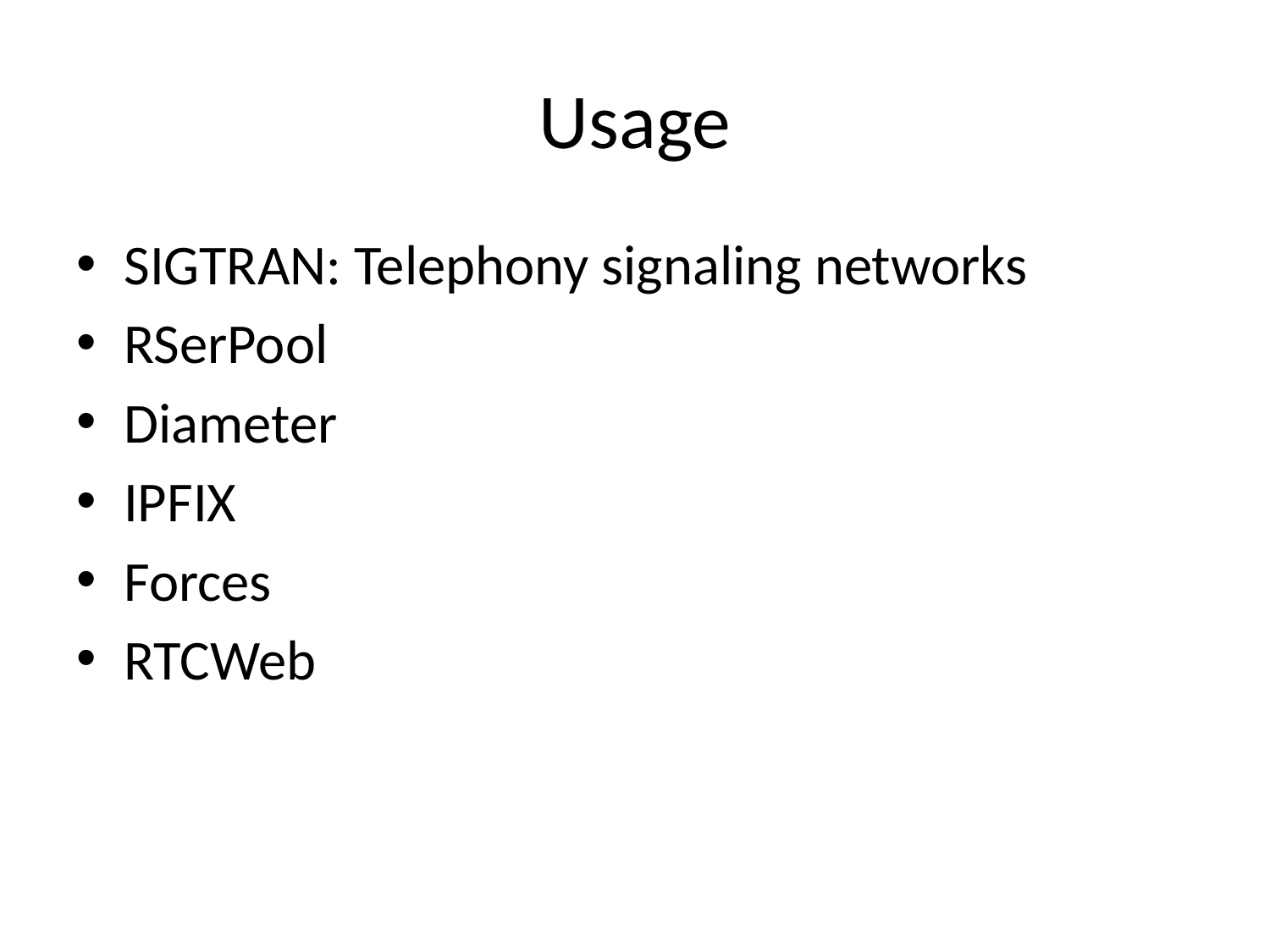

# Usage
SIGTRAN: Telephony signaling networks
RSerPool
Diameter
IPFIX
Forces
RTCWeb